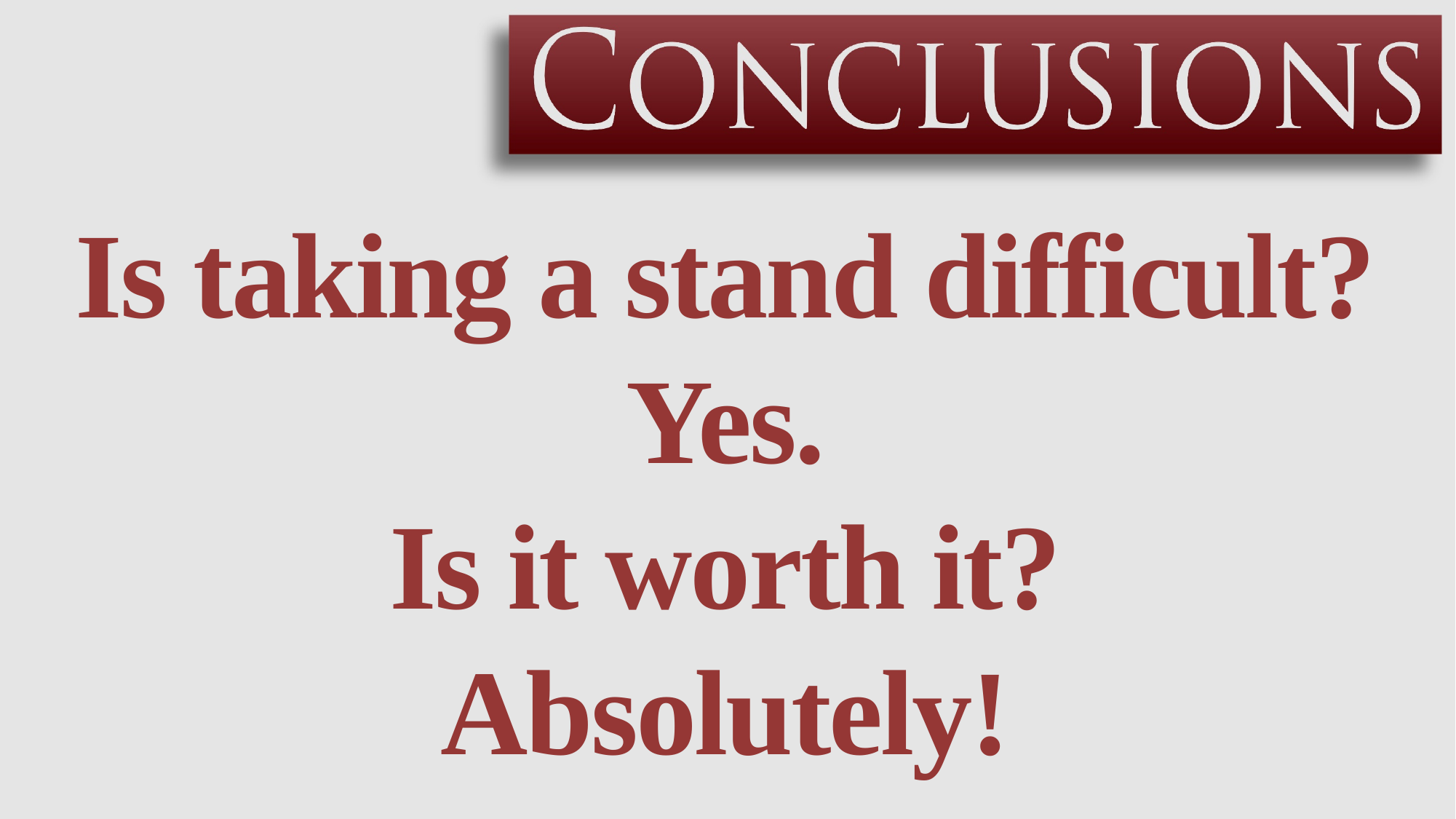

Is taking a stand difficult?
Yes.
Is it worth it?
Absolutely!